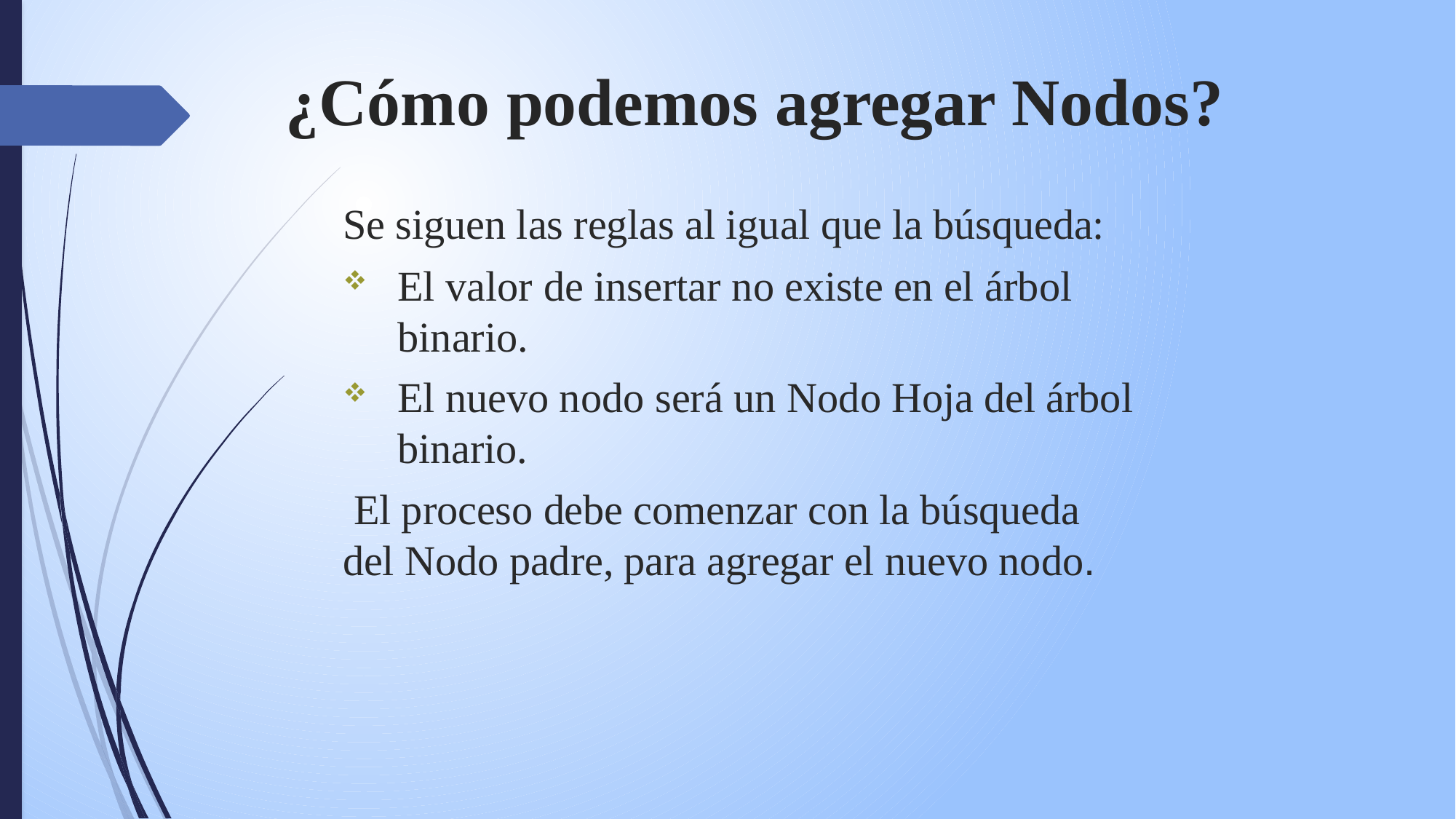

# ¿Cómo podemos agregar Nodos?
Se siguen las reglas al igual que la búsqueda:
El valor de insertar no existe en el árbol binario.
El nuevo nodo será un Nodo Hoja del árbol binario.
 El proceso debe comenzar con la búsqueda  del Nodo padre, para agregar el nuevo nodo.